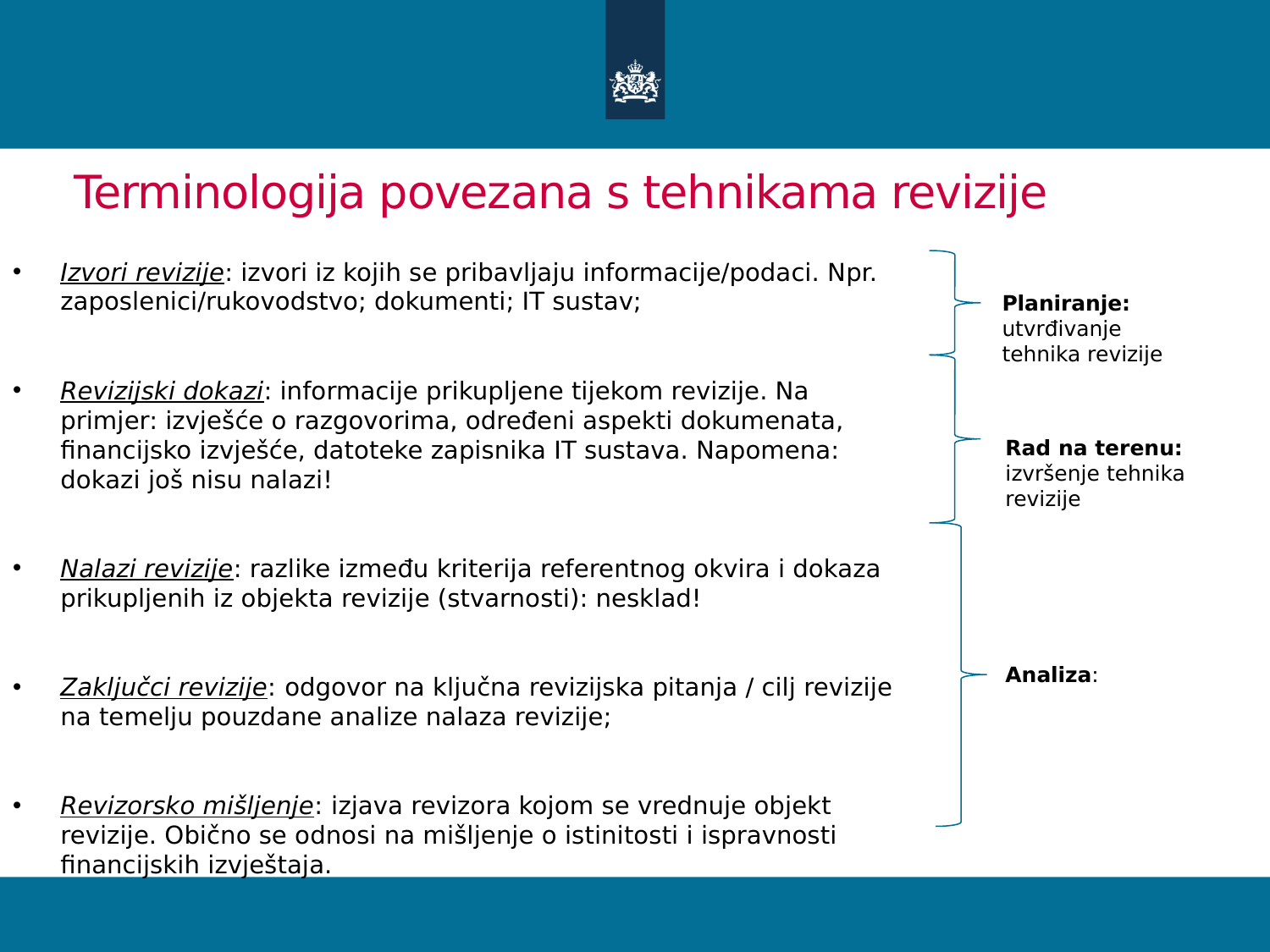

# Terminologija povezana s tehnikama revizije
Izvori revizije: izvori iz kojih se pribavljaju informacije/podaci. Npr. zaposlenici/rukovodstvo; dokumenti; IT sustav;

Revizijski dokazi: informacije prikupljene tijekom revizije. Na primjer: izvješće o razgovorima, određeni aspekti dokumenata, financijsko izvješće, datoteke zapisnika IT sustava. Napomena: dokazi još nisu nalazi!

Nalazi revizije: razlike između kriterija referentnog okvira i dokaza prikupljenih iz objekta revizije (stvarnosti): nesklad!

Zaključci revizije: odgovor na ključna revizijska pitanja / cilj revizije na temelju pouzdane analize nalaza revizije;

Revizorsko mišljenje: izjava revizora kojom se vrednuje objekt revizije. Obično se odnosi na mišljenje o istinitosti i ispravnosti financijskih izvještaja.

Planiranje: utvrđivanje tehnika revizije

Rad na terenu: izvršenje tehnika revizije

Analiza: